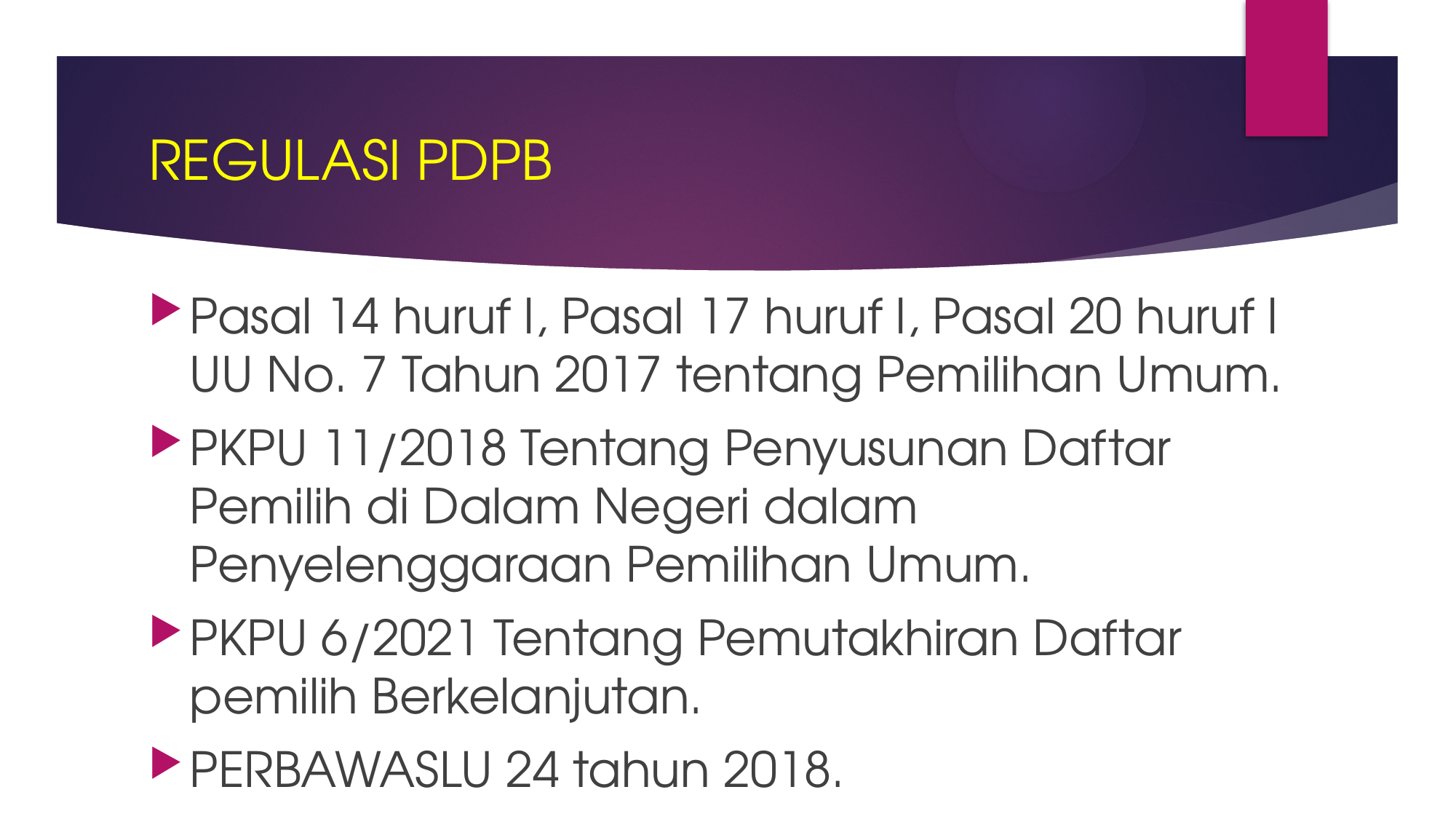

# REGULASI PDPB
Pasal 14 huruf l, Pasal 17 huruf l, Pasal 20 huruf l UU No. 7 Tahun 2017 tentang Pemilihan Umum.
PKPU 11/2018 Tentang Penyusunan Daftar Pemilih di Dalam Negeri dalam Penyelenggaraan Pemilihan Umum.
PKPU 6/2021 Tentang Pemutakhiran Daftar pemilih Berkelanjutan.
PERBAWASLU 24 tahun 2018.